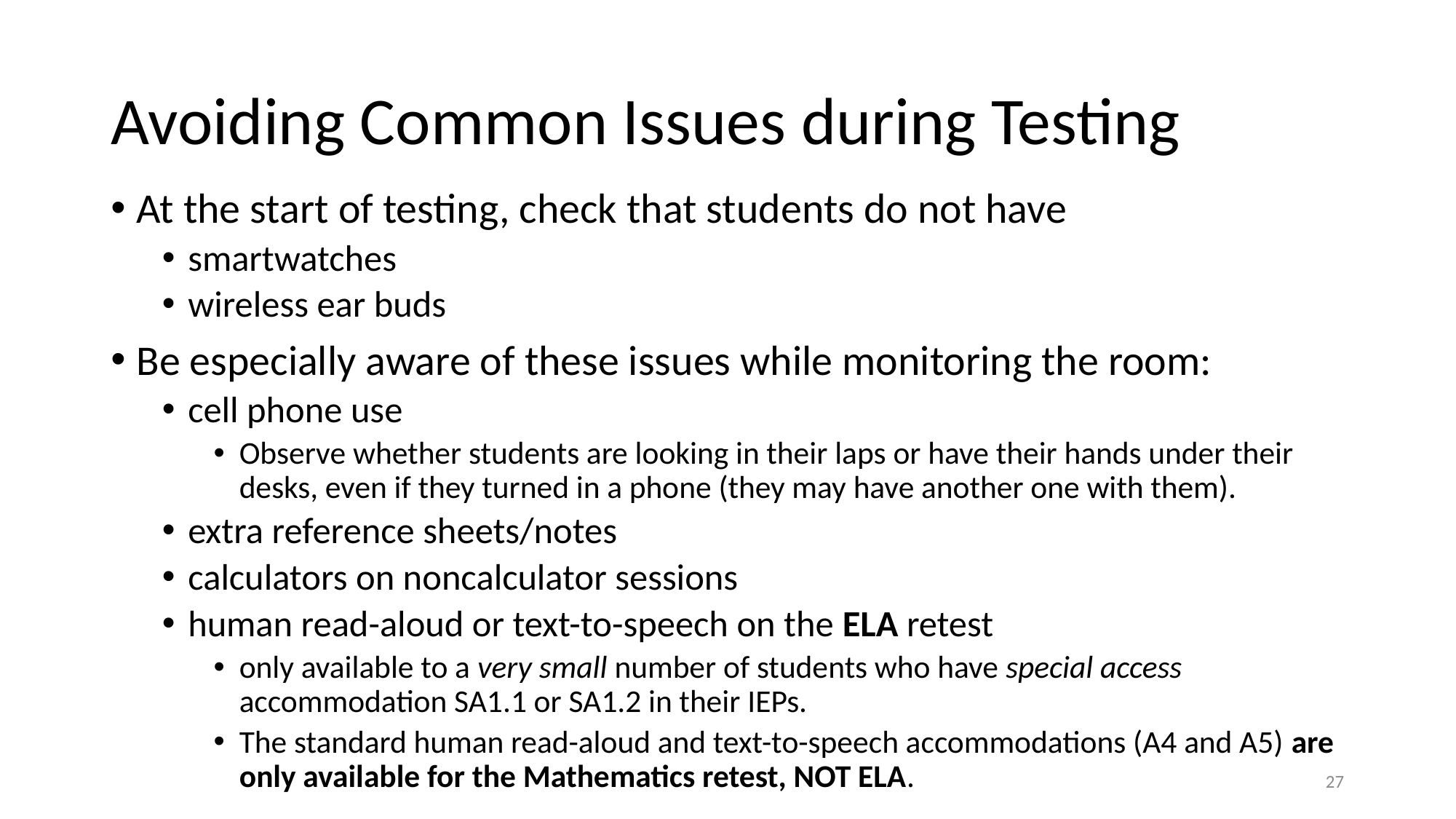

# Avoiding Common Issues during Testing
At the start of testing, check that students do not have
smartwatches
wireless ear buds
Be especially aware of these issues while monitoring the room:
cell phone use
Observe whether students are looking in their laps or have their hands under their desks, even if they turned in a phone (they may have another one with them).
extra reference sheets/notes
calculators on noncalculator sessions
human read-aloud or text-to-speech on the ELA retest
only available to a very small number of students who have special access accommodation SA1.1 or SA1.2 in their IEPs.
The standard human read-aloud and text-to-speech accommodations (A4 and A5) are only available for the Mathematics retest, NOT ELA.

27